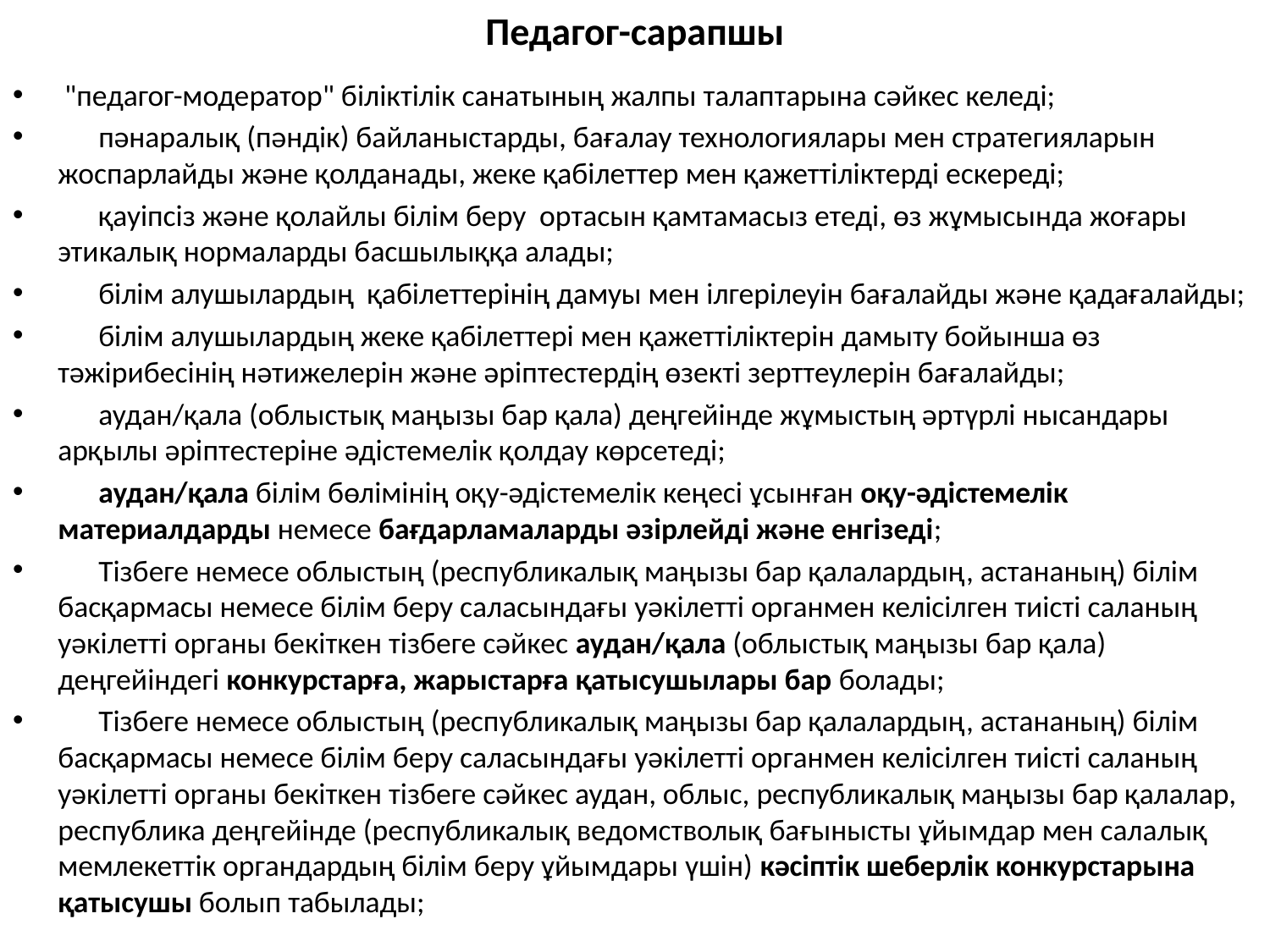

# Педагог-сарапшы
 "педагог-модератор" біліктілік санатының жалпы талаптарына сәйкес келеді;
      пәнаралық (пәндік) байланыстарды, бағалау технологиялары мен стратегияларын жоспарлайды және қолданады, жеке қабілеттер мен қажеттіліктерді ескереді;
      қауіпсіз және қолайлы білім беру  ортасын қамтамасыз етеді, өз жұмысында жоғары этикалық нормаларды басшылыққа алады;
      білім алушылардың  қабілеттерінің дамуы мен ілгерілеуін бағалайды және қадағалайды;
      білім алушылардың жеке қабілеттері мен қажеттіліктерін дамыту бойынша өз тәжірибесінің нәтижелерін және әріптестердің өзекті зерттеулерін бағалайды;
      аудан/қала (облыстық маңызы бар қала) деңгейінде жұмыстың әртүрлі нысандары арқылы әріптестеріне әдістемелік қолдау көрсетеді;
      аудан/қала білім бөлімінің оқу-әдістемелік кеңесі ұсынған оқу-әдістемелік материалдарды немесе бағдарламаларды әзірлейді және енгізеді;
      Тізбеге немесе облыстың (республикалық маңызы бар қалалардың, астананың) білім басқармасы немесе білім беру саласындағы уәкілетті органмен келісілген тиісті саланың уәкілетті органы бекіткен тізбеге сәйкес аудан/қала (облыстық маңызы бар қала) деңгейіндегі конкурстарға, жарыстарға қатысушылары бар болады;
      Тізбеге немесе облыстың (республикалық маңызы бар қалалардың, астананың) білім басқармасы немесе білім беру саласындағы уәкілетті органмен келісілген тиісті саланың уәкілетті органы бекіткен тізбеге сәйкес аудан, облыс, республикалық маңызы бар қалалар, республика деңгейінде (республикалық ведомстволық бағынысты ұйымдар мен салалық мемлекеттік органдардың білім беру ұйымдары үшін) кәсіптік шеберлік конкурстарына қатысушы болып табылады;